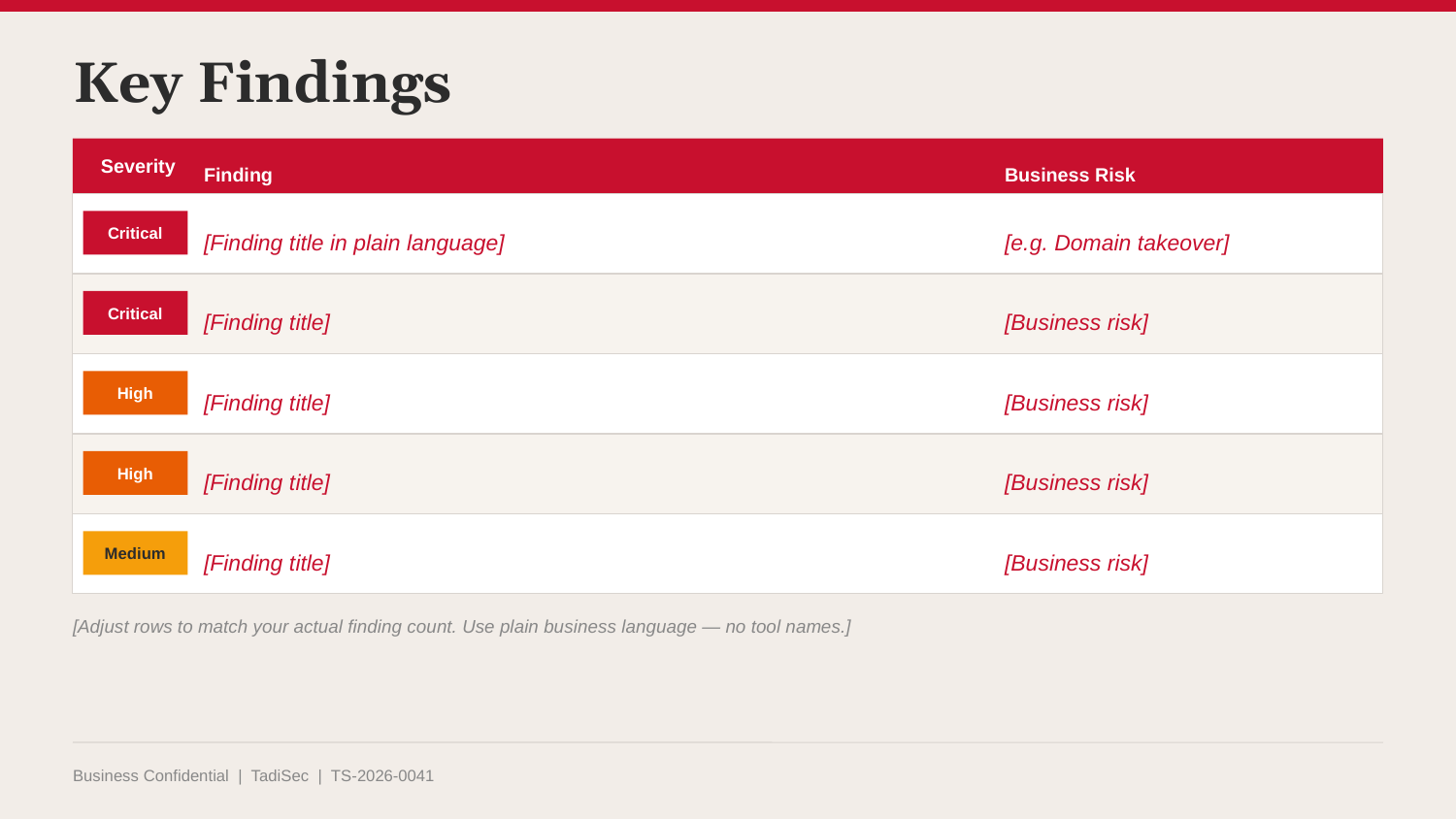

Key Findings

Severity
Finding
Business Risk

[Finding title in plain language]
[e.g. Domain takeover]

Critical

[Finding title]
[Business risk]

Critical

[Finding title]
[Business risk]

High

[Finding title]
[Business risk]

High

[Finding title]
[Business risk]

Medium
[Adjust rows to match your actual finding count. Use plain business language — no tool names.]

Business Confidential  |  TadiSec  |  TS-2026-0041